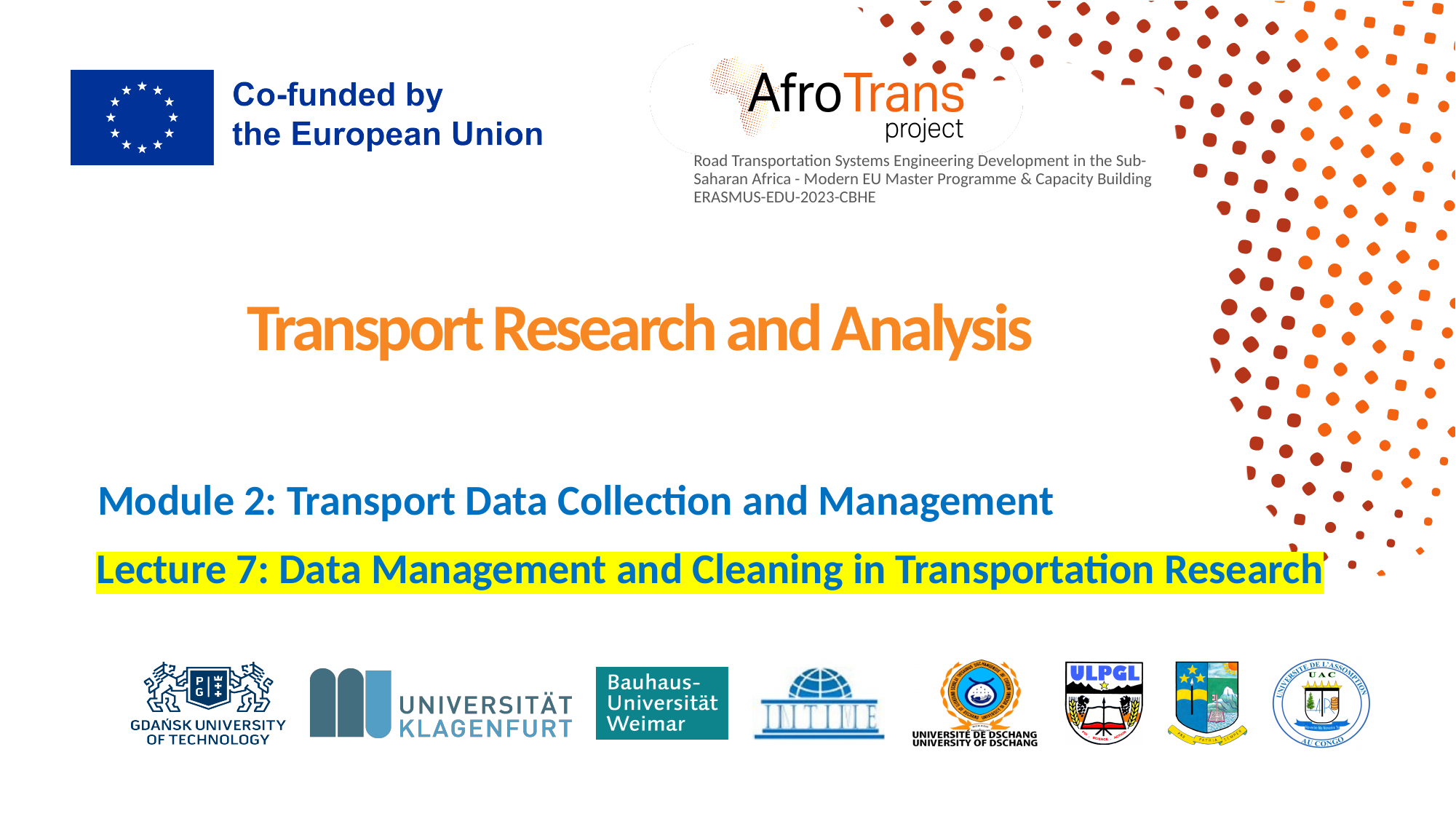

Transport Research and Analysis
Module 2: Transport Data Collection and Management
Lecture 7: Data Management and Cleaning in Transportation Research